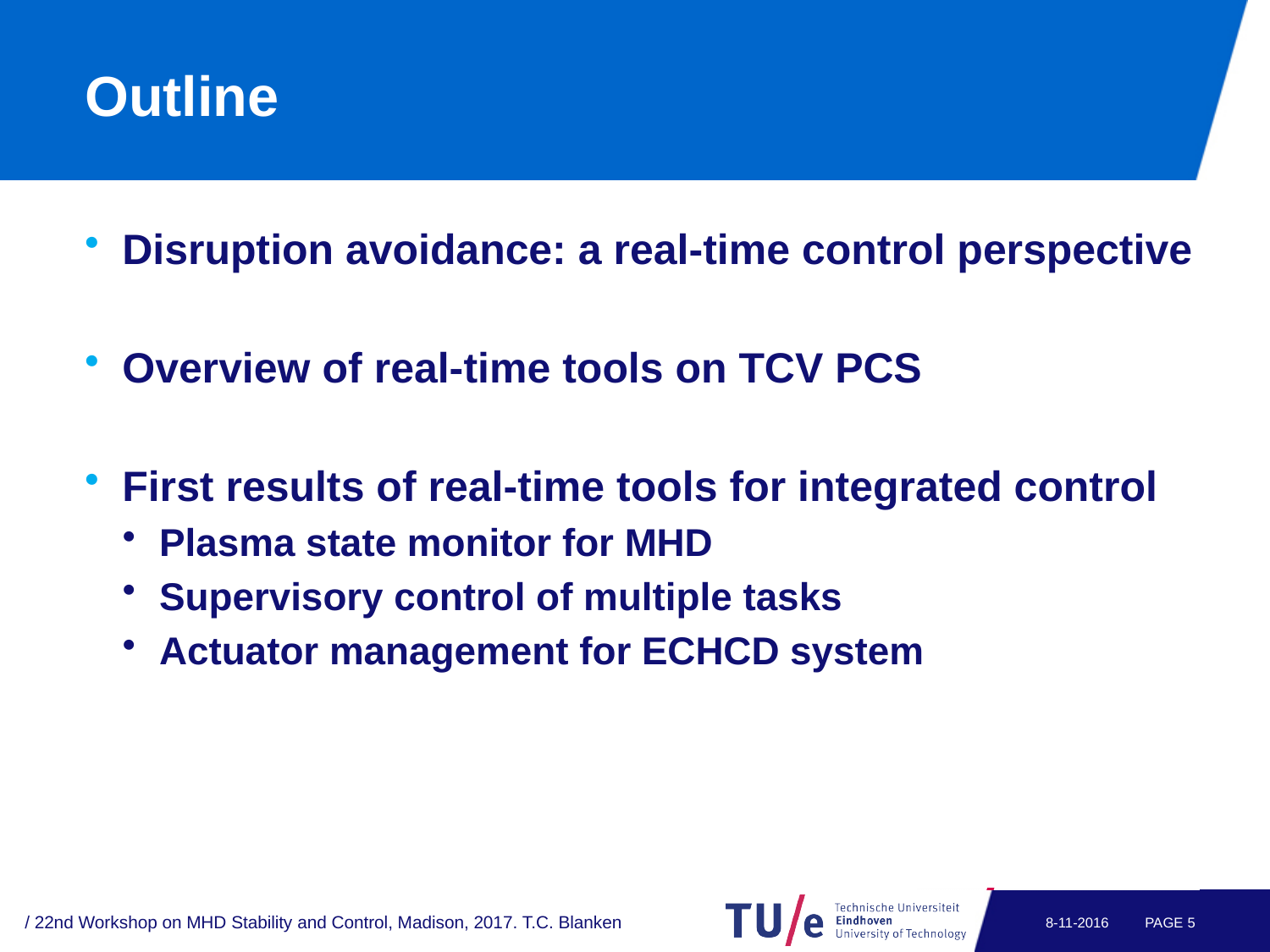

# Outline
Disruption avoidance: a real-time control perspective

Overview of real-time tools on TCV PCS

First results of real-time tools for integrated control
Plasma state monitor for MHD
Supervisory control of multiple tasks
Actuator management for ECHCD system

/ 22nd Workshop on MHD Stability and Control, Madison, 2017. T.C. Blanken
8-11-2016
PAGE 5